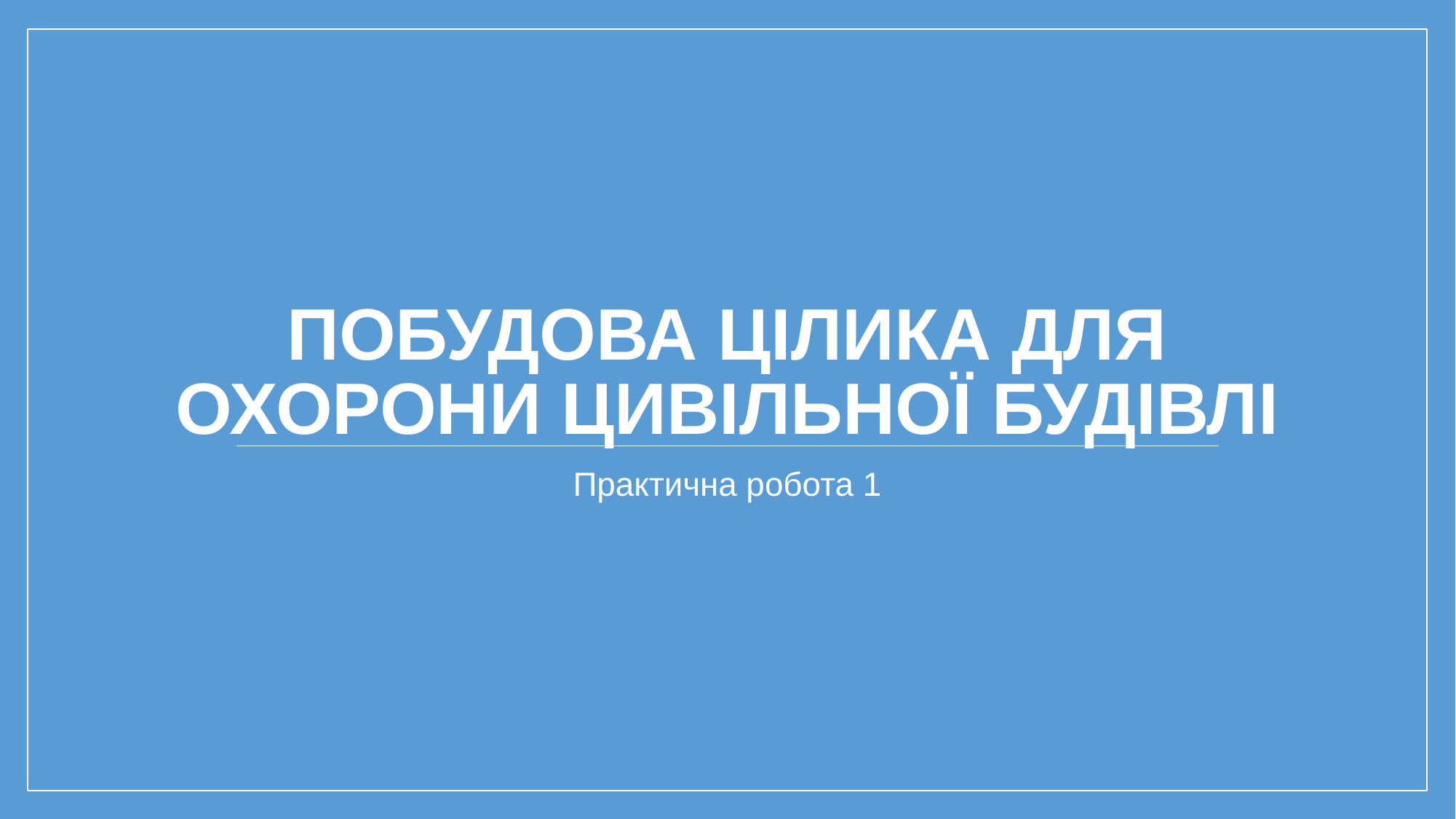

# Побудова цілика для охорони цивільної будівлі
Практична робота 1